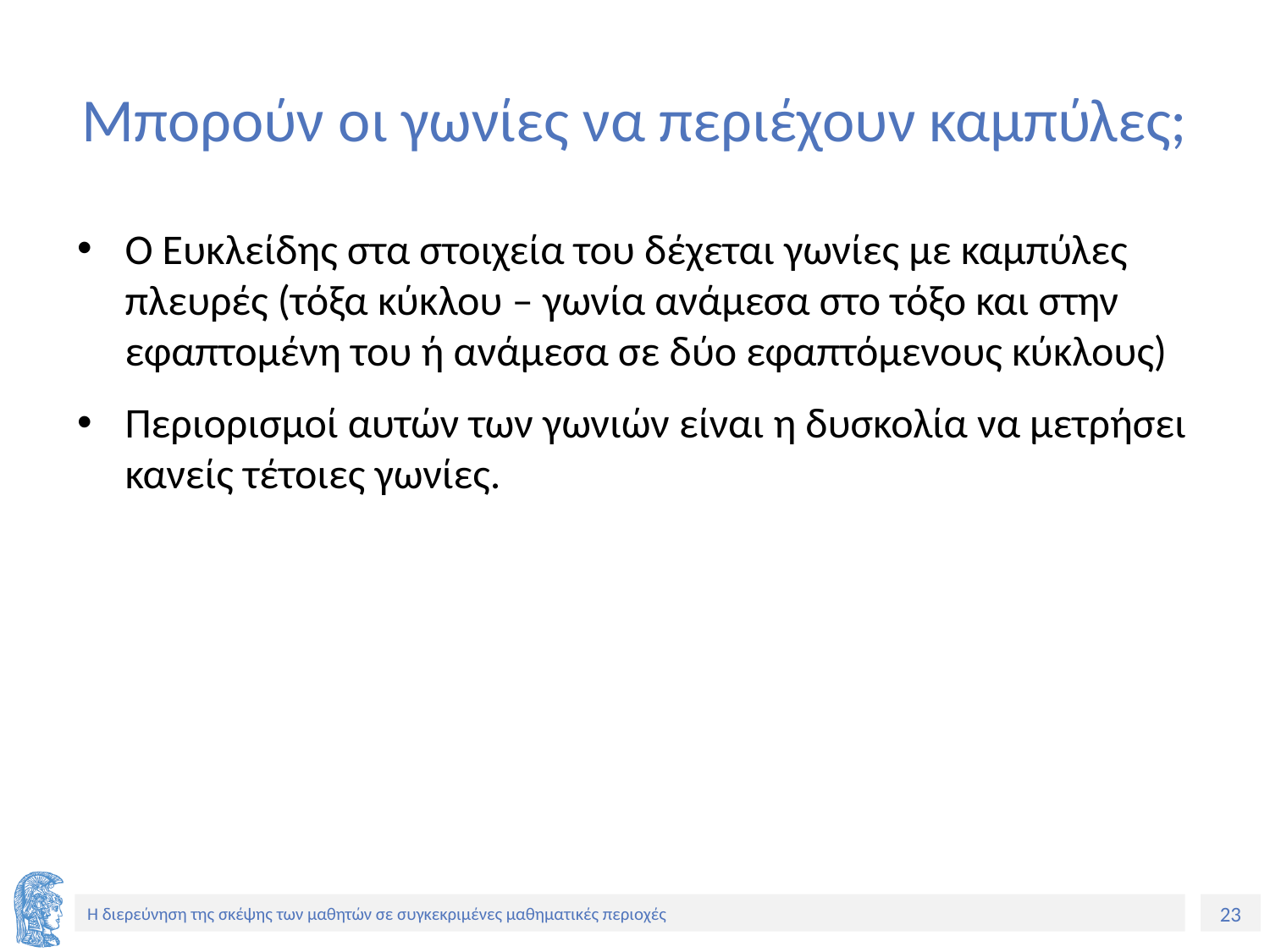

# Μπορούν οι γωνίες να περιέχουν καμπύλες;
Ο Ευκλείδης στα στοιχεία του δέχεται γωνίες με καμπύλες πλευρές (τόξα κύκλου – γωνία ανάμεσα στο τόξο και στην εφαπτομένη του ή ανάμεσα σε δύο εφαπτόμενους κύκλους)
Περιορισμοί αυτών των γωνιών είναι η δυσκολία να μετρήσει κανείς τέτοιες γωνίες.